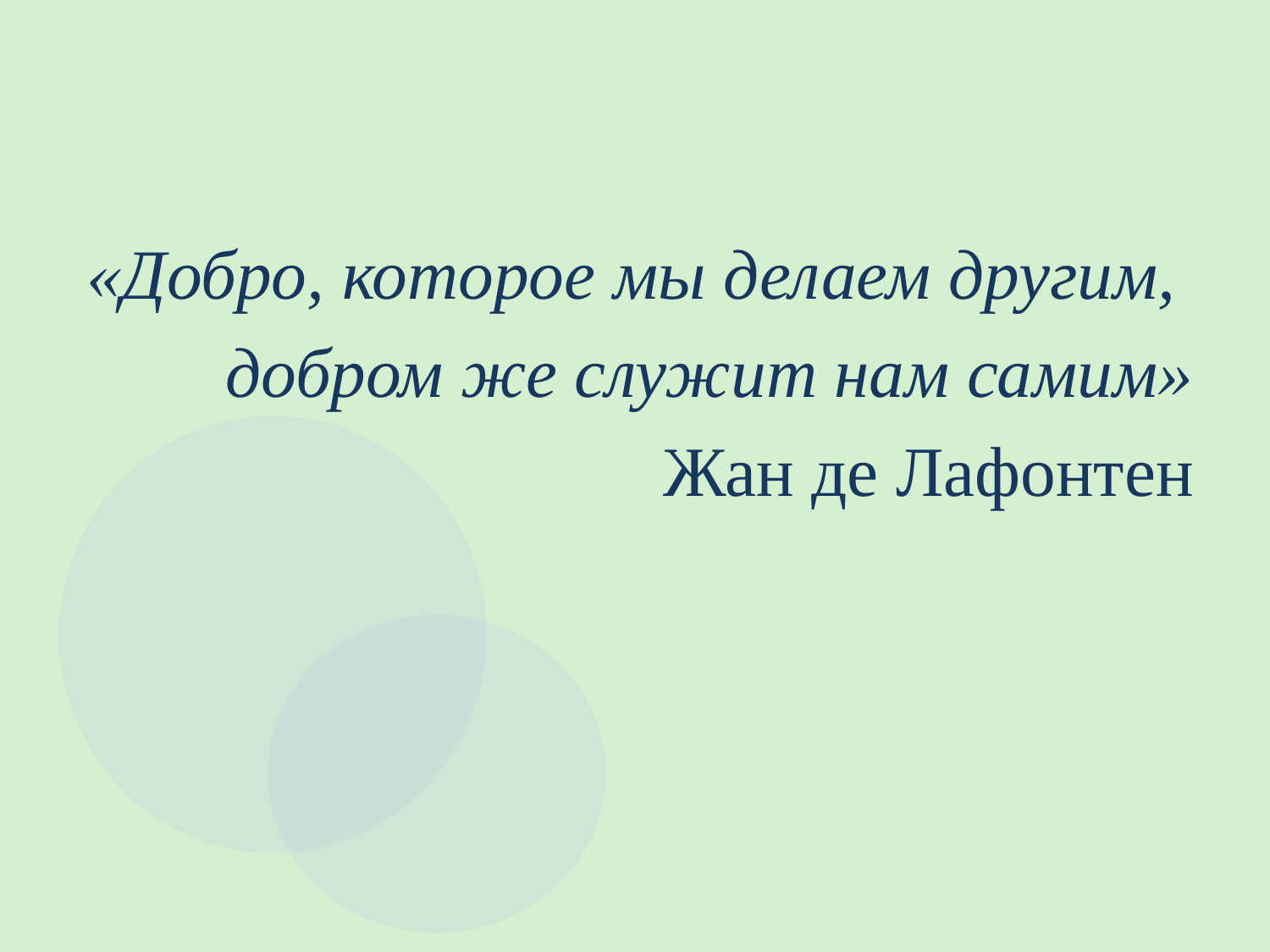

«Добро, которое мы делаем другим,
добром же служит нам самим»
Жан де Лафонтен